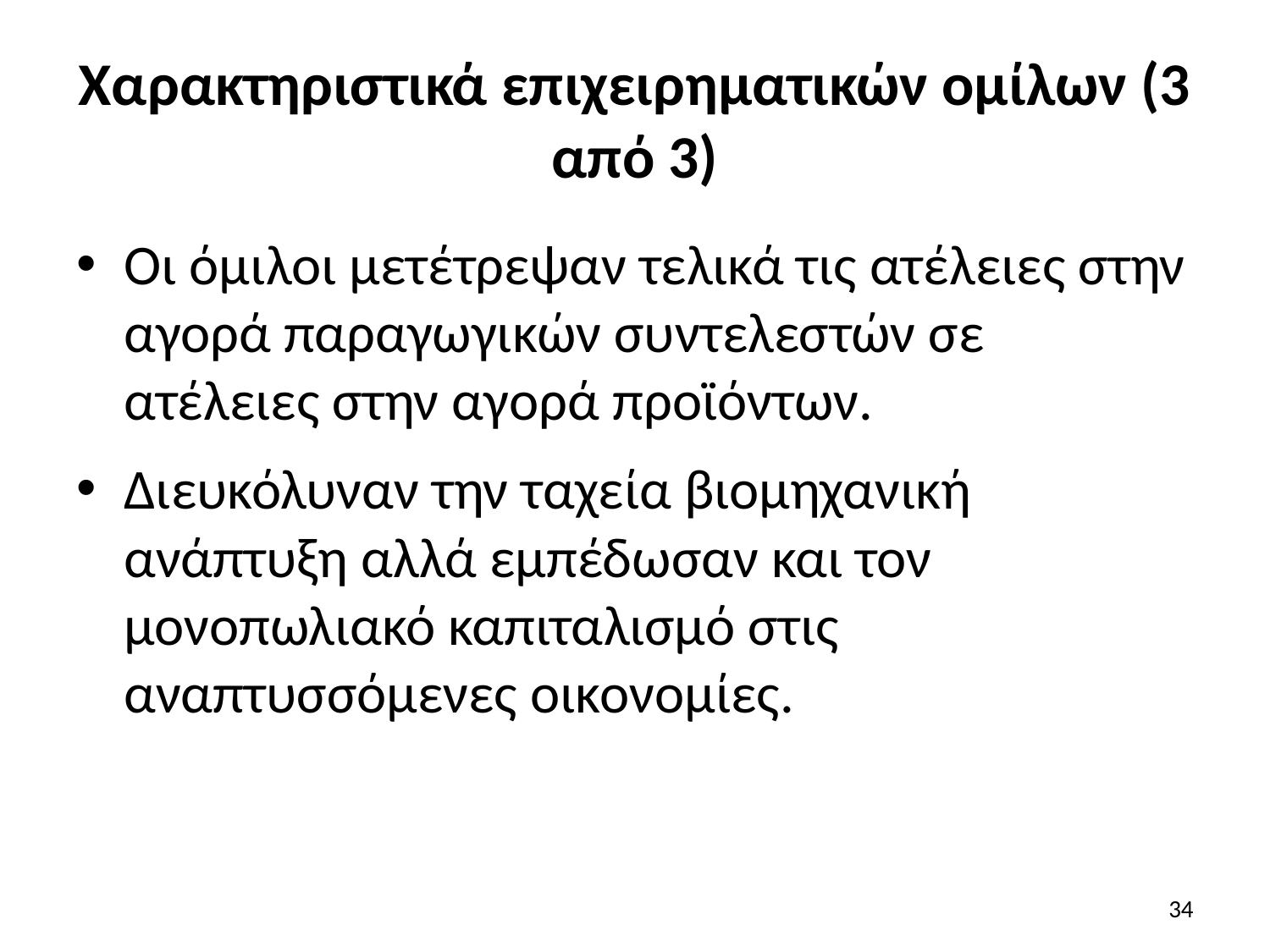

# Χαρακτηριστικά επιχειρηματικών ομίλων (3 από 3)
Οι όμιλοι μετέτρεψαν τελικά τις ατέλειες στην αγορά παραγωγικών συντελεστών σε ατέλειες στην αγορά προϊόντων.
Διευκόλυναν την ταχεία βιομηχανική ανάπτυξη αλλά εμπέδωσαν και τον μονοπωλιακό καπιταλισμό στις αναπτυσσόμενες οικονομίες.
34